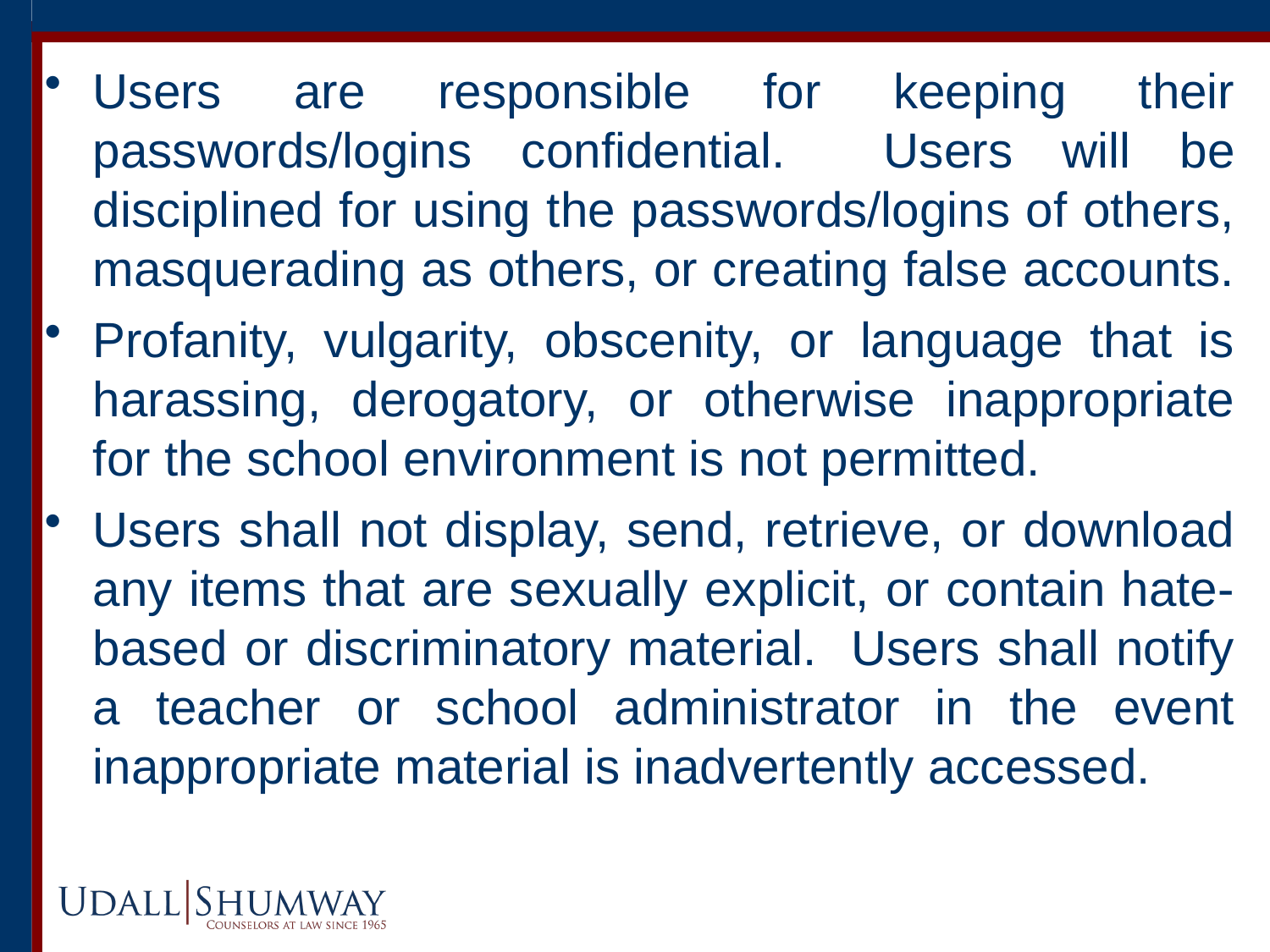

Users are responsible for keeping their passwords/logins confidential.  Users will be disciplined for using the passwords/logins of others, masquerading as others, or creating false accounts.
Profanity, vulgarity, obscenity, or language that is harassing, derogatory, or otherwise inappropriate for the school environment is not permitted.
Users shall not display, send, retrieve, or download any items that are sexually explicit, or contain hate-based or discriminatory material.  Users shall notify a teacher or school administrator in the event inappropriate material is inadvertently accessed.